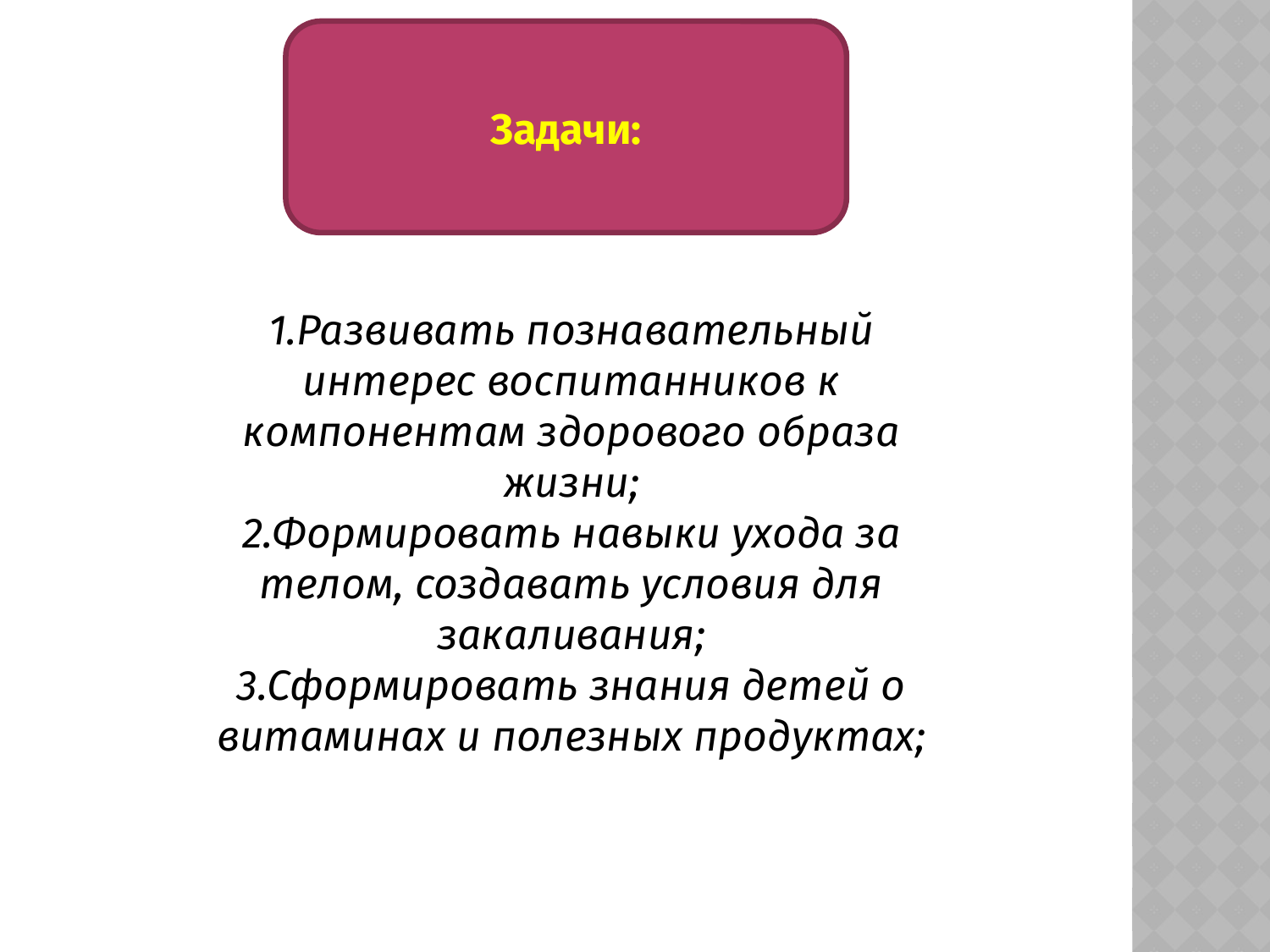

Задачи:
1.Развивать познавательный интерес воспитанников к компонентам здорового образа жизни;
2.Формировать навыки ухода за телом, создавать условия для закаливания;
3.Сформировать знания детей о витаминах и полезных продуктах;
закаливание воспитанников
Организация двигательной активности и закаливание воспитанников